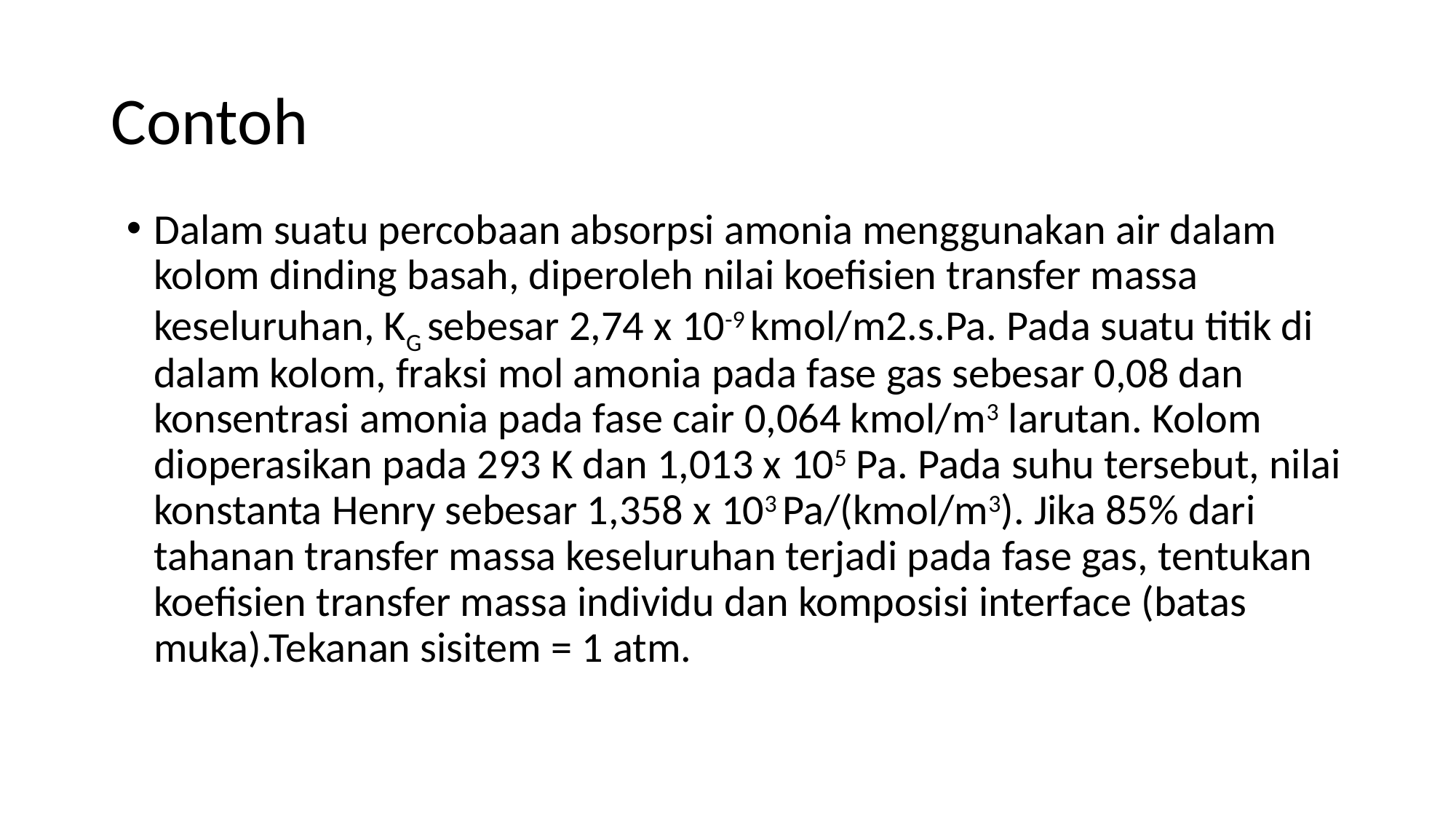

# Contoh
Dalam suatu percobaan absorpsi amonia menggunakan air dalam kolom dinding basah, diperoleh nilai koefisien transfer massa keseluruhan, KG sebesar 2,74 x 10-9 kmol/m2.s.Pa. Pada suatu titik di dalam kolom, fraksi mol amonia pada fase gas sebesar 0,08 dan konsentrasi amonia pada fase cair 0,064 kmol/m3 larutan. Kolom dioperasikan pada 293 K dan 1,013 x 105 Pa. Pada suhu tersebut, nilai konstanta Henry sebesar 1,358 x 103 Pa/(kmol/m3). Jika 85% dari tahanan transfer massa keseluruhan terjadi pada fase gas, tentukan koefisien transfer massa individu dan komposisi interface (batas muka).Tekanan sisitem = 1 atm.